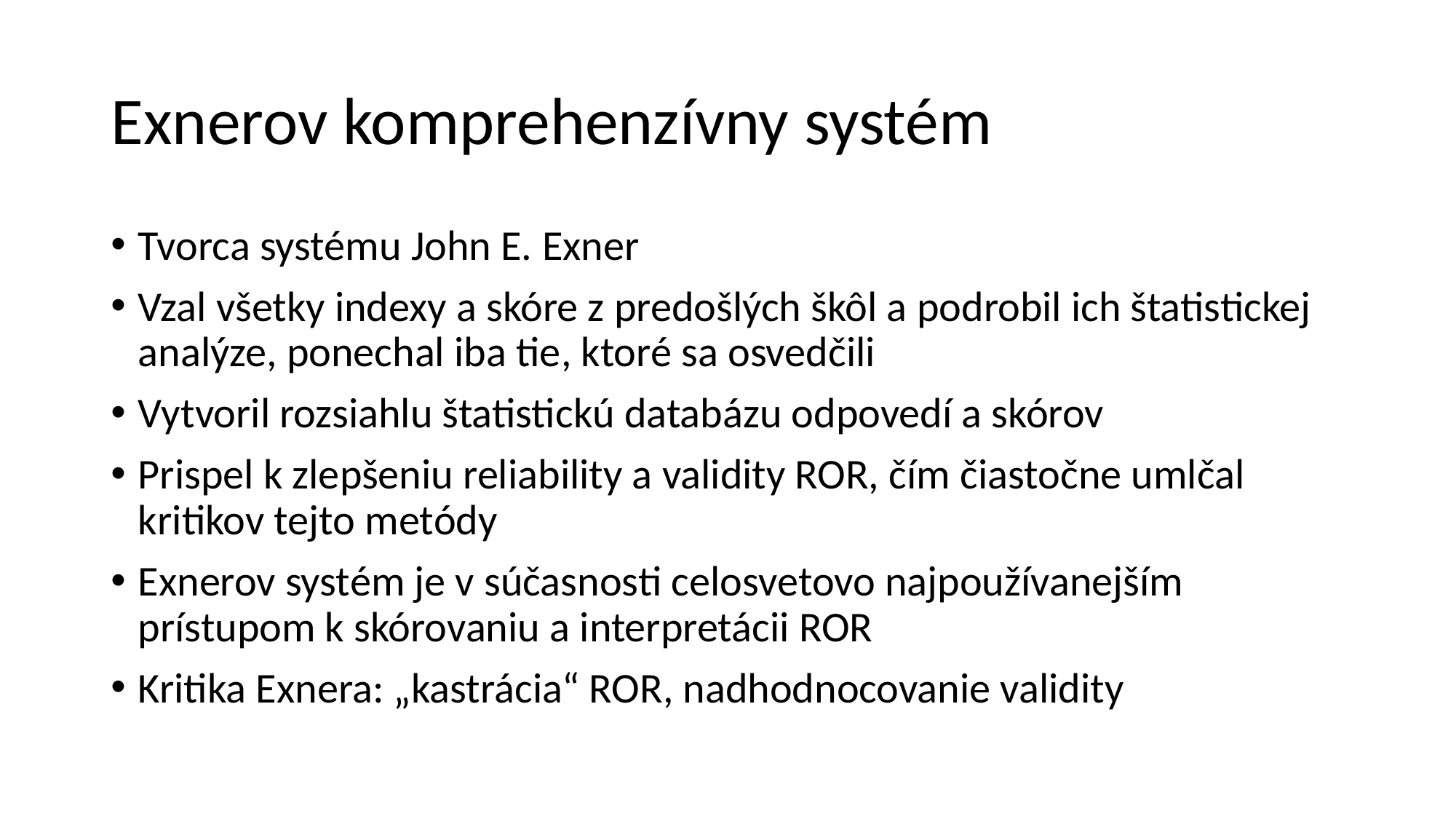

# Exnerov komprehenzívny systém
Tvorca systému John E. Exner
Vzal všetky indexy a skóre z predošlých škôl a podrobil ich štatistickej analýze, ponechal iba tie, ktoré sa osvedčili
Vytvoril rozsiahlu štatistickú databázu odpovedí a skórov
Prispel k zlepšeniu reliability a validity ROR, čím čiastočne umlčal kritikov tejto metódy
Exnerov systém je v súčasnosti celosvetovo najpoužívanejším prístupom k skórovaniu a interpretácii ROR
Kritika Exnera: „kastrácia“ ROR, nadhodnocovanie validity